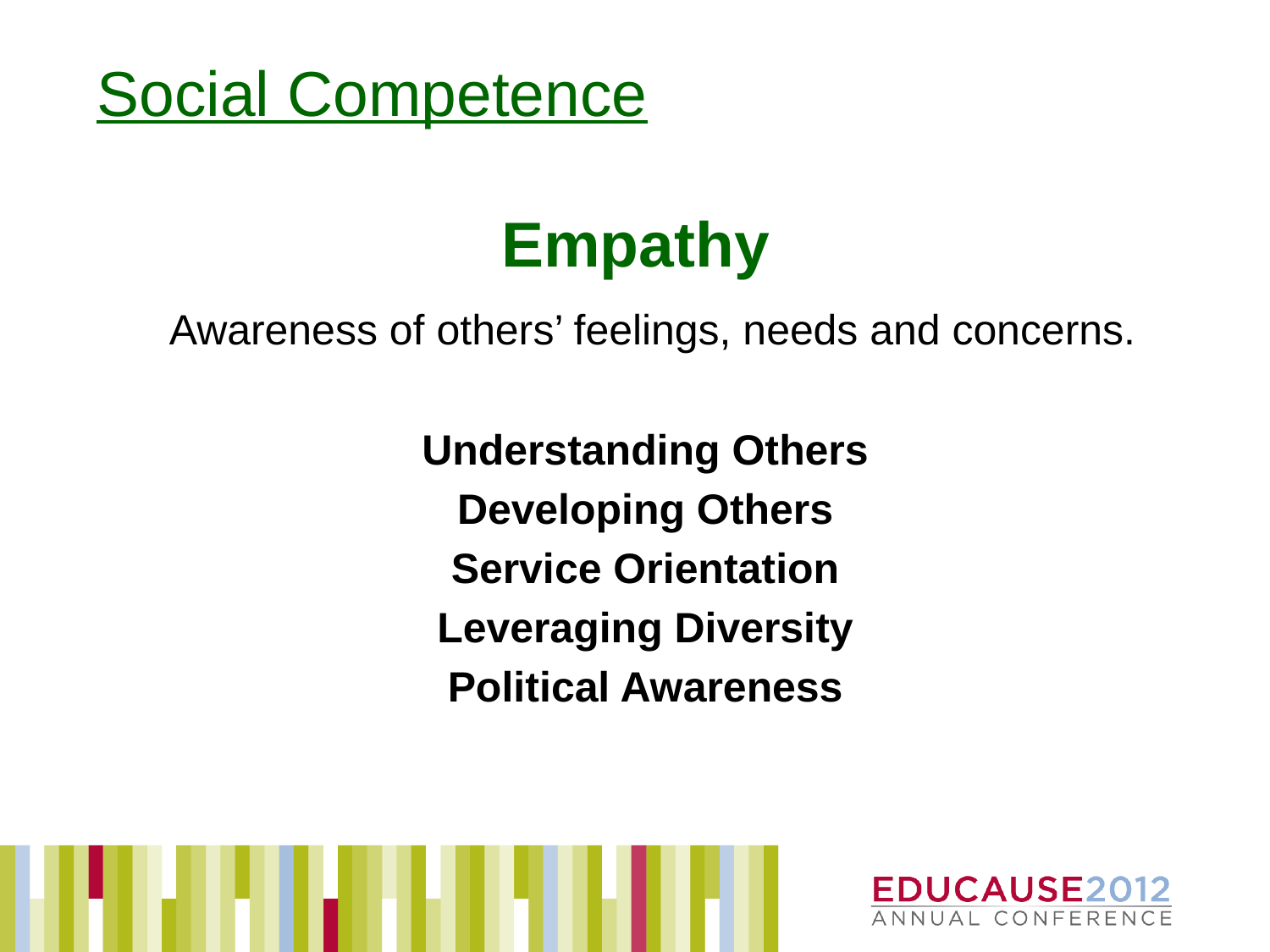

# Social Competence
Empathy
 Awareness of others’ feelings, needs and concerns.

Understanding Others
Developing Others
Service Orientation
Leveraging Diversity
Political Awareness